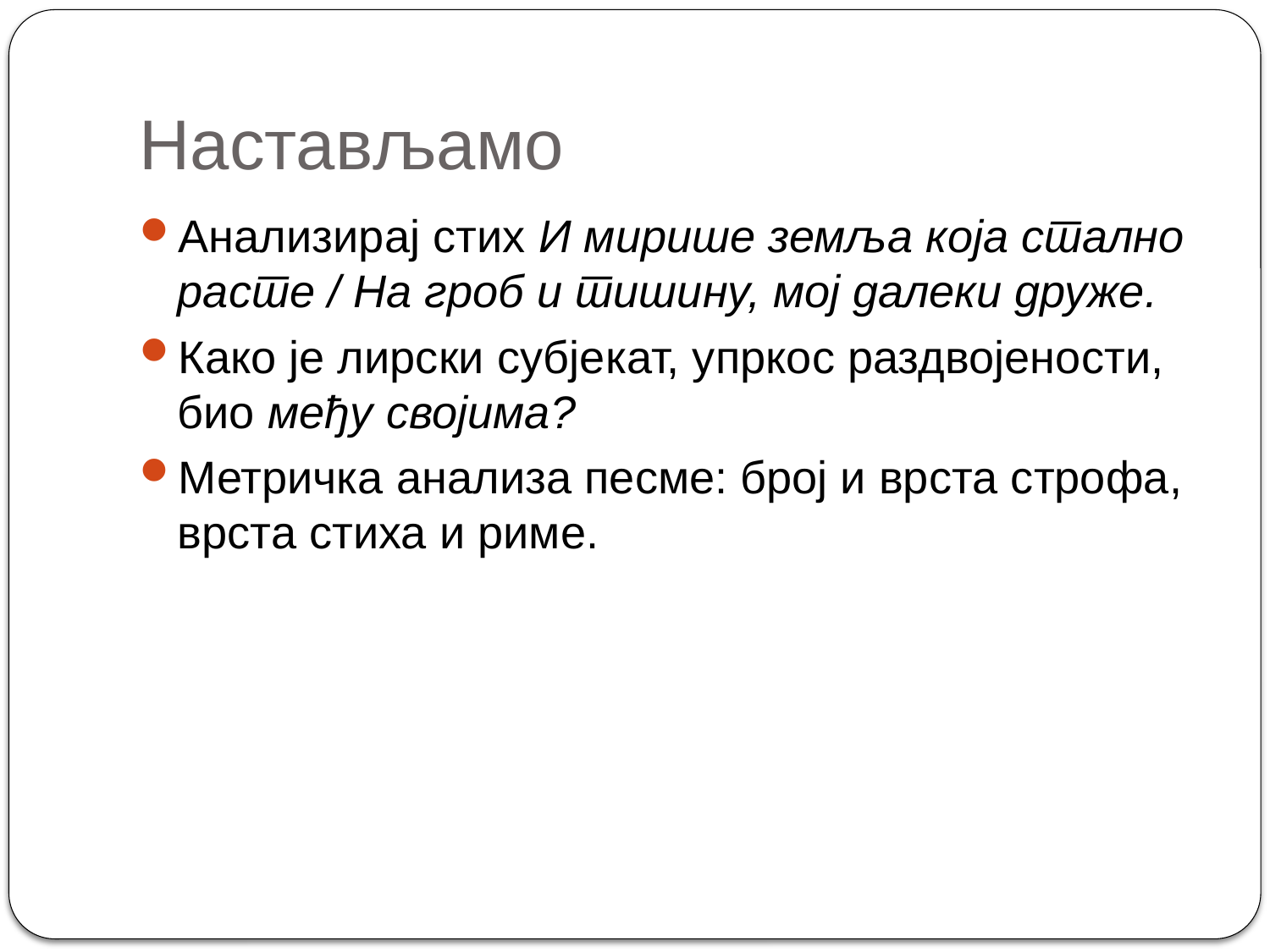

# Настављамо
Анализирај стих И мирише земља која стално расте / На гроб и тишину, мој далеки друже.
Како је лирски субјекат, упркос раздвојености, био међу својима?
Метричка анализа песме: број и врста строфа, врста стиха и риме.